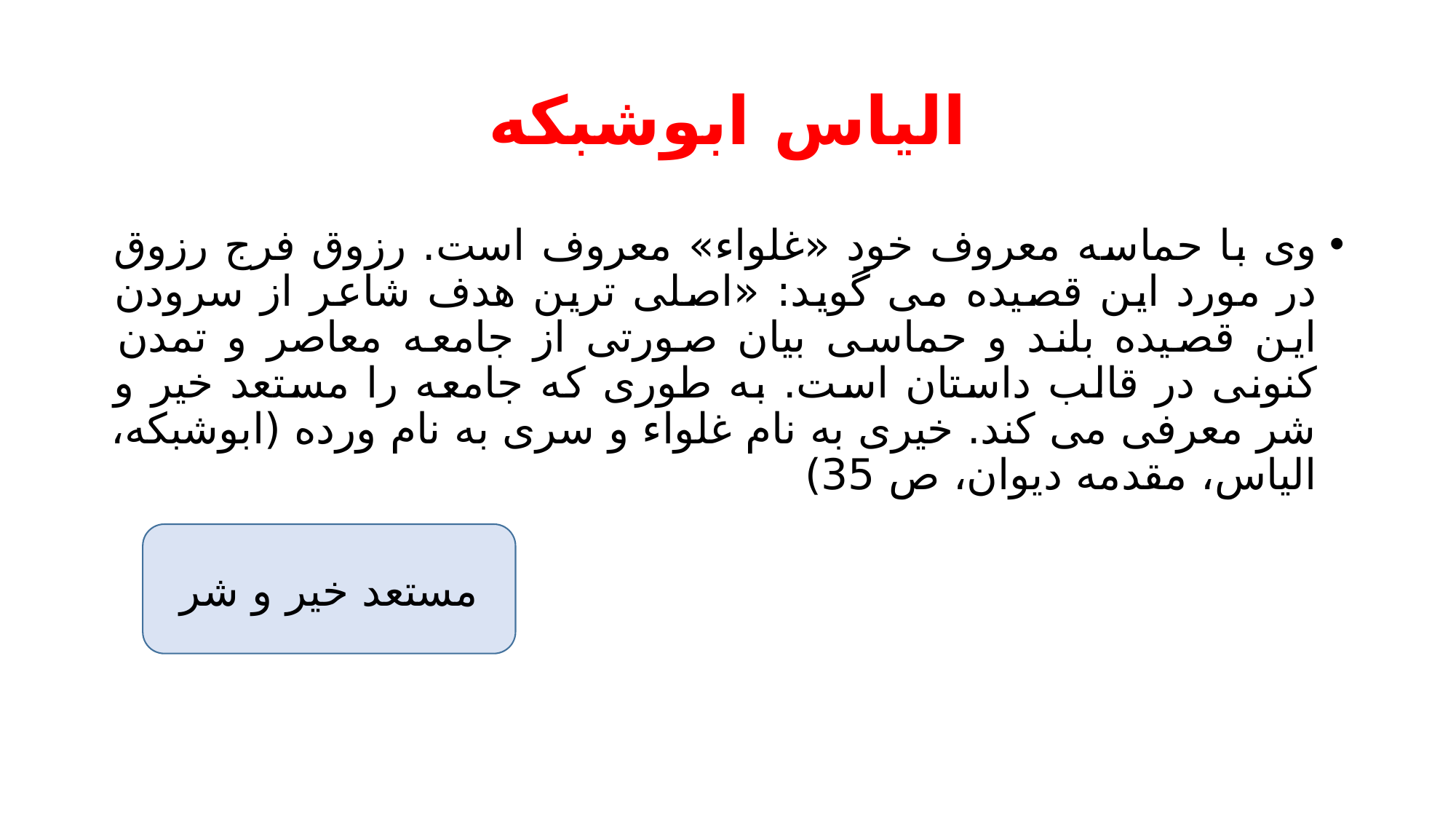

# الیاس ابوشبکه
وی با حماسه معروف خود «غلواء» معروف است. رزوق فرج رزوق در مورد این قصیده می گوید: «اصلی ترین هدف شاعر از سرودن این قصیده بلند و حماسی بیان صورتی از جامعه معاصر و تمدن کنونی در قالب داستان است. به طوری که جامعه را مستعد خیر و شر معرفی می کند. خیری به نام غلواء و سری به نام ورده (ابوشبکه، الیاس، مقدمه دیوان، ص 35)
مستعد خیر و شر